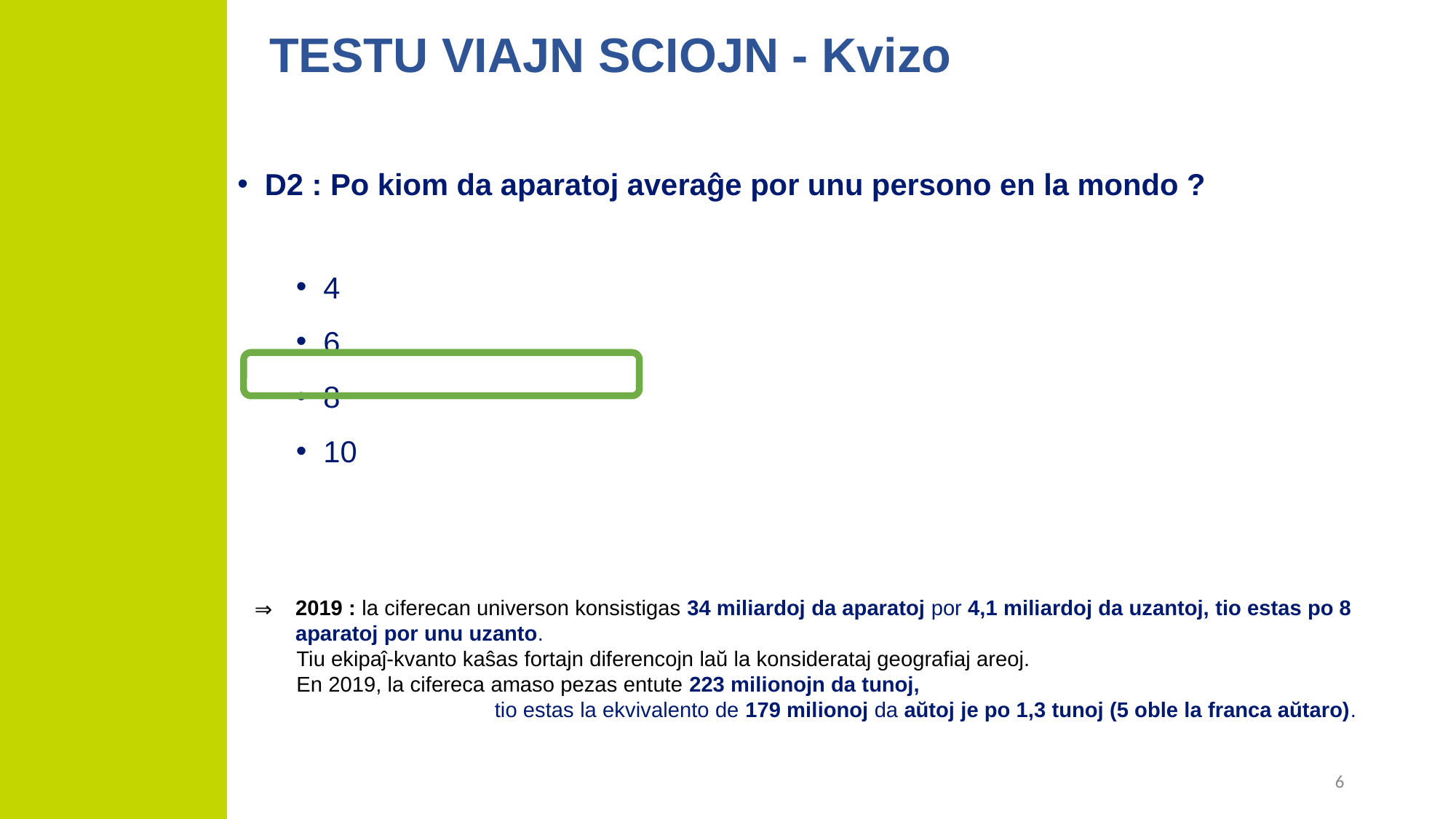

# TESTU VIAJN SCIOJN - Kvizo
D2 : Po kiom da aparatoj averaĝe por unu persono en la mondo ?

4
6
8
10

2019 : la ciferecan universon konsistigas 34 miliardoj da aparatoj por 4,1 miliardoj da uzantoj, tio estas po 8 aparatoj por unu uzanto.
       Tiu ekipaĵ-kvanto kaŝas fortajn diferencojn laŭ la konsiderataj geografiaj areoj.
       En 2019, la cifereca amaso pezas entute 223 milionojn da tunoj,
                                        tio estas la ekvivalento de 179 milionoj da aŭtoj je po 1,3 tunoj (5 oble la franca aŭtaro).
6